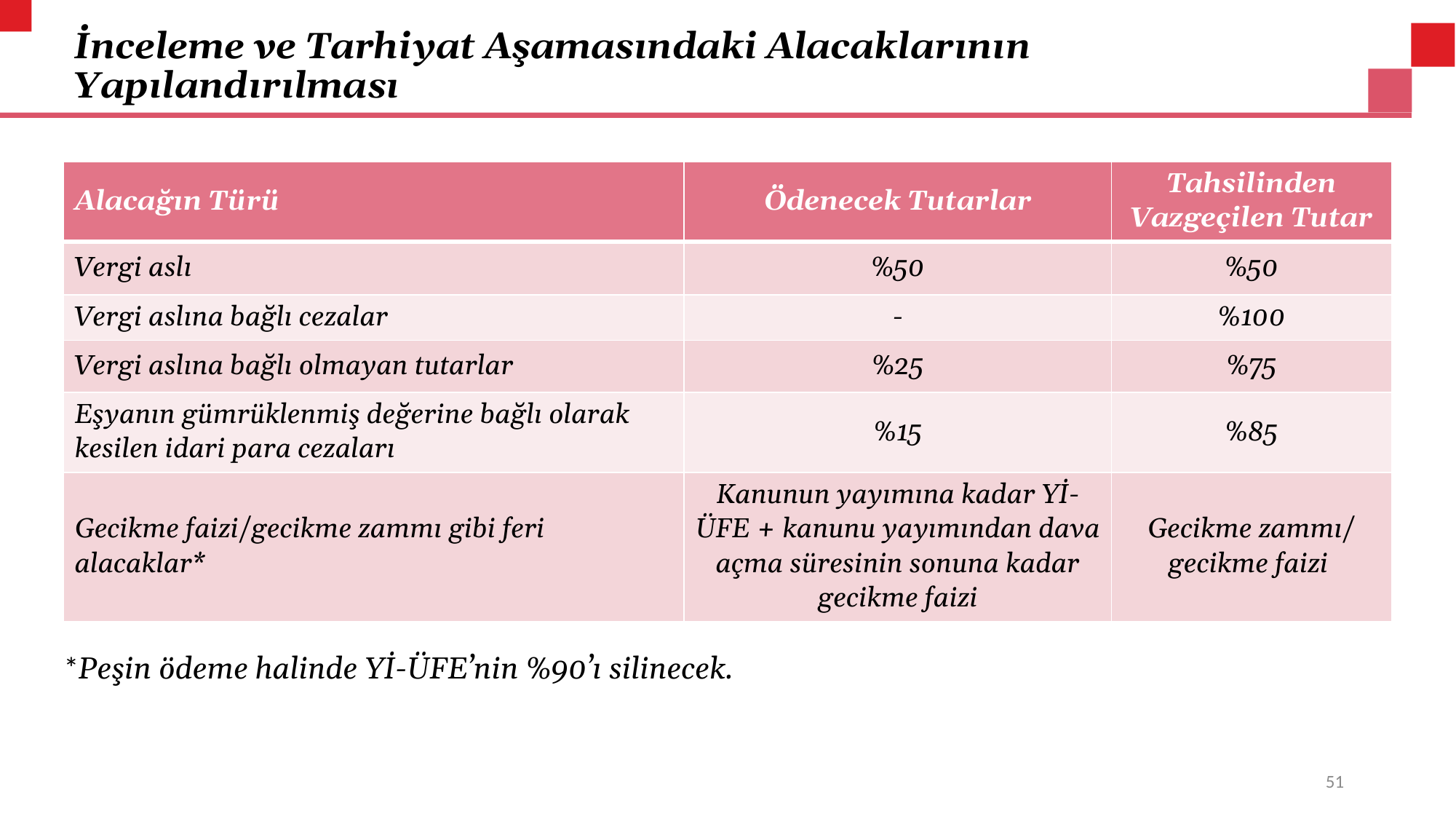

# İnceleme ve Tarhiyat Aşamasındaki Alacaklarının Yapılandırılması

| Alacağın Türü | Ödenecek Tutarlar | Tahsilinden Vazgeçilen Tutar |
| --- | --- | --- |
| Vergi aslı | %50 | %50 |
| Vergi aslına bağlı cezalar | - | %100 |
| Vergi aslına bağlı olmayan tutarlar | %25 | %75 |
| Eşyanın gümrüklenmiş değerine bağlı olarak kesilen idari para cezaları | %15 | %85 |
| Gecikme faizi/gecikme zammı gibi feri alacaklar\* | Kanunun yayımına kadar Yİ-ÜFE + kanunu yayımından dava açma süresinin sonuna kadar gecikme faizi | Gecikme zammı/ gecikme faizi |
*Peşin ödeme halinde Yİ-ÜFE’nin %90’ı silinecek.

51